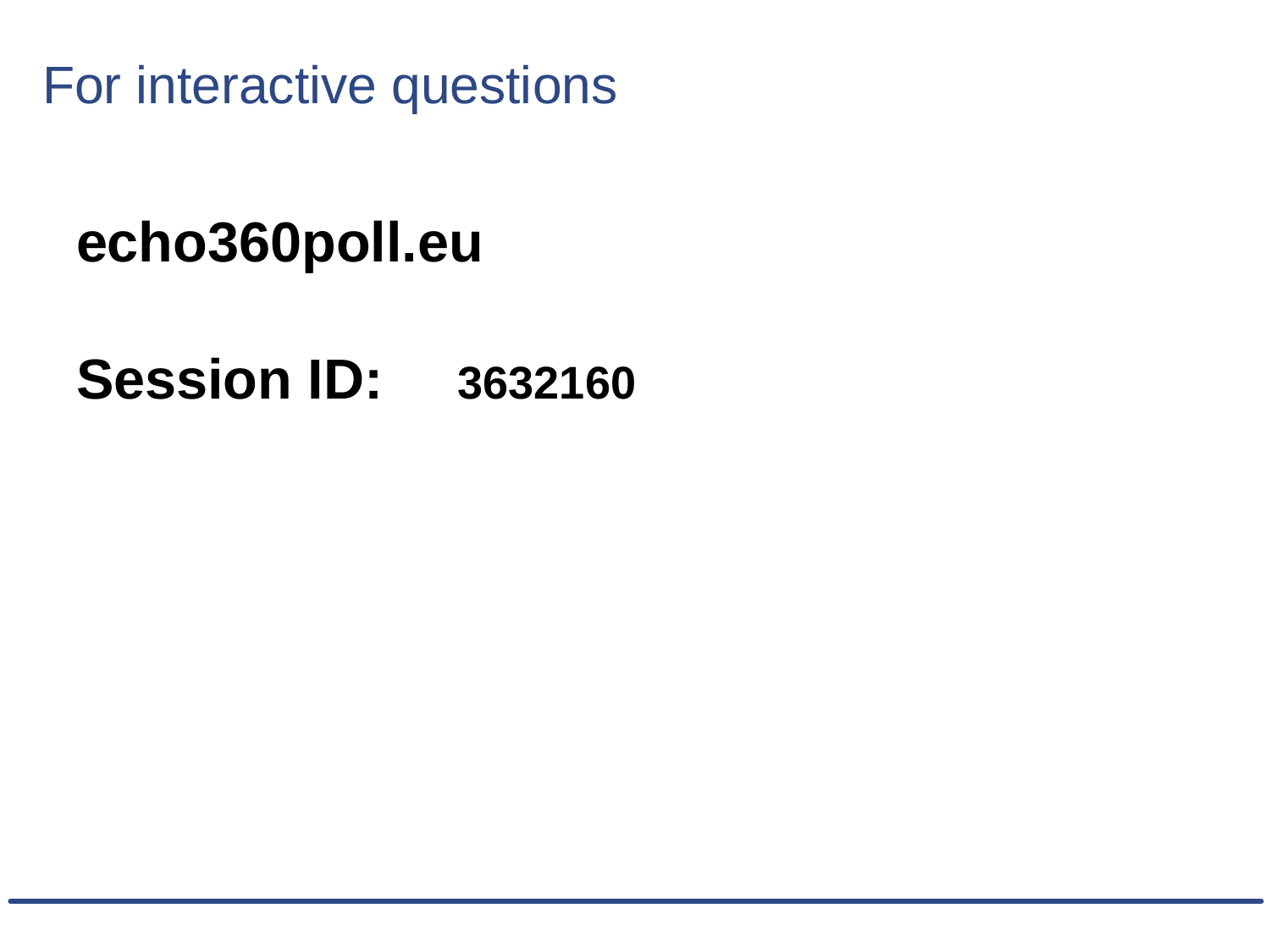

# For interactive questions

echo360poll.eu

Session ID: 	3632160